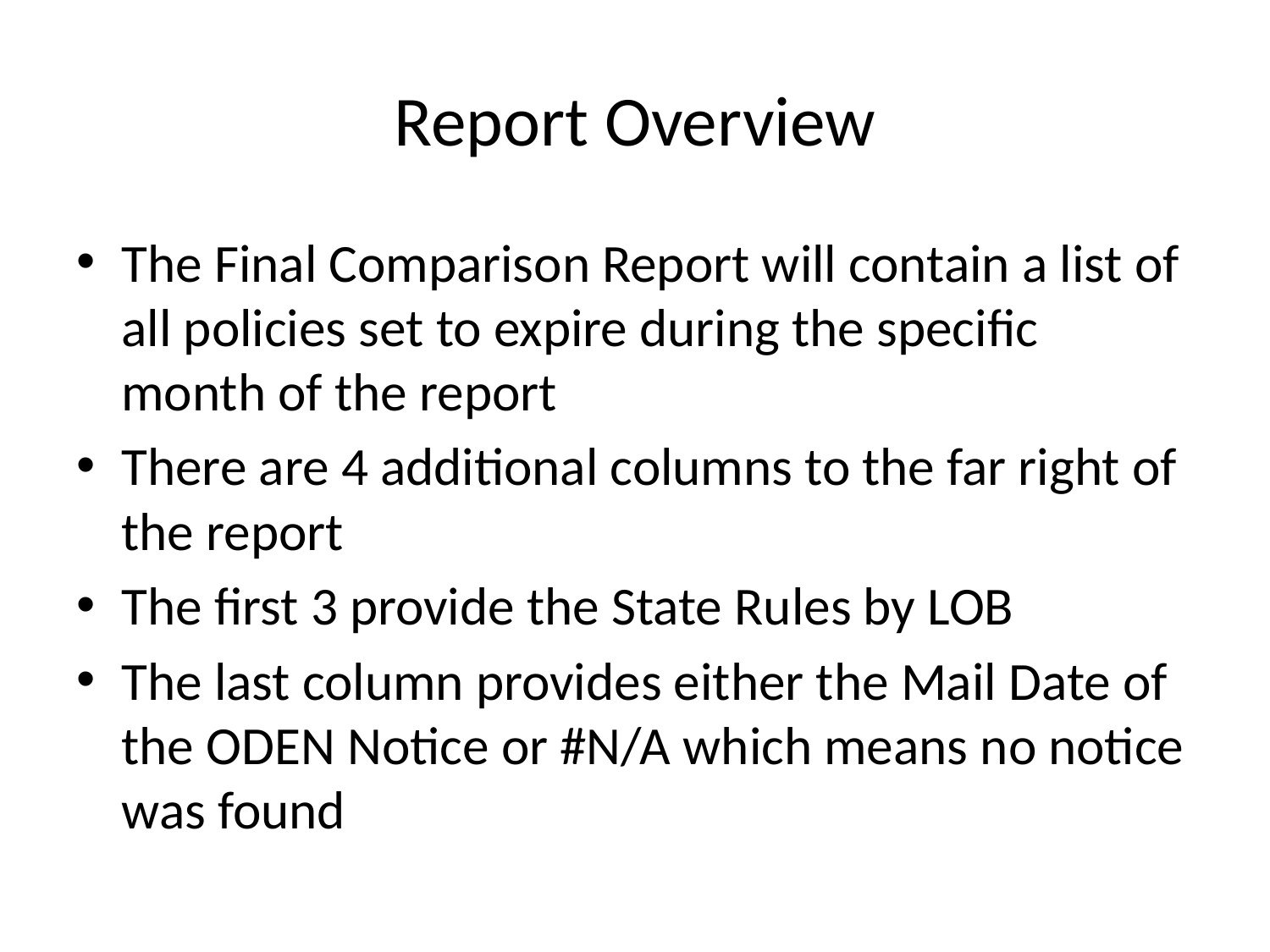

# Report Overview
The Final Comparison Report will contain a list of all policies set to expire during the specific month of the report
There are 4 additional columns to the far right of the report
The first 3 provide the State Rules by LOB
The last column provides either the Mail Date of the ODEN Notice or #N/A which means no notice was found